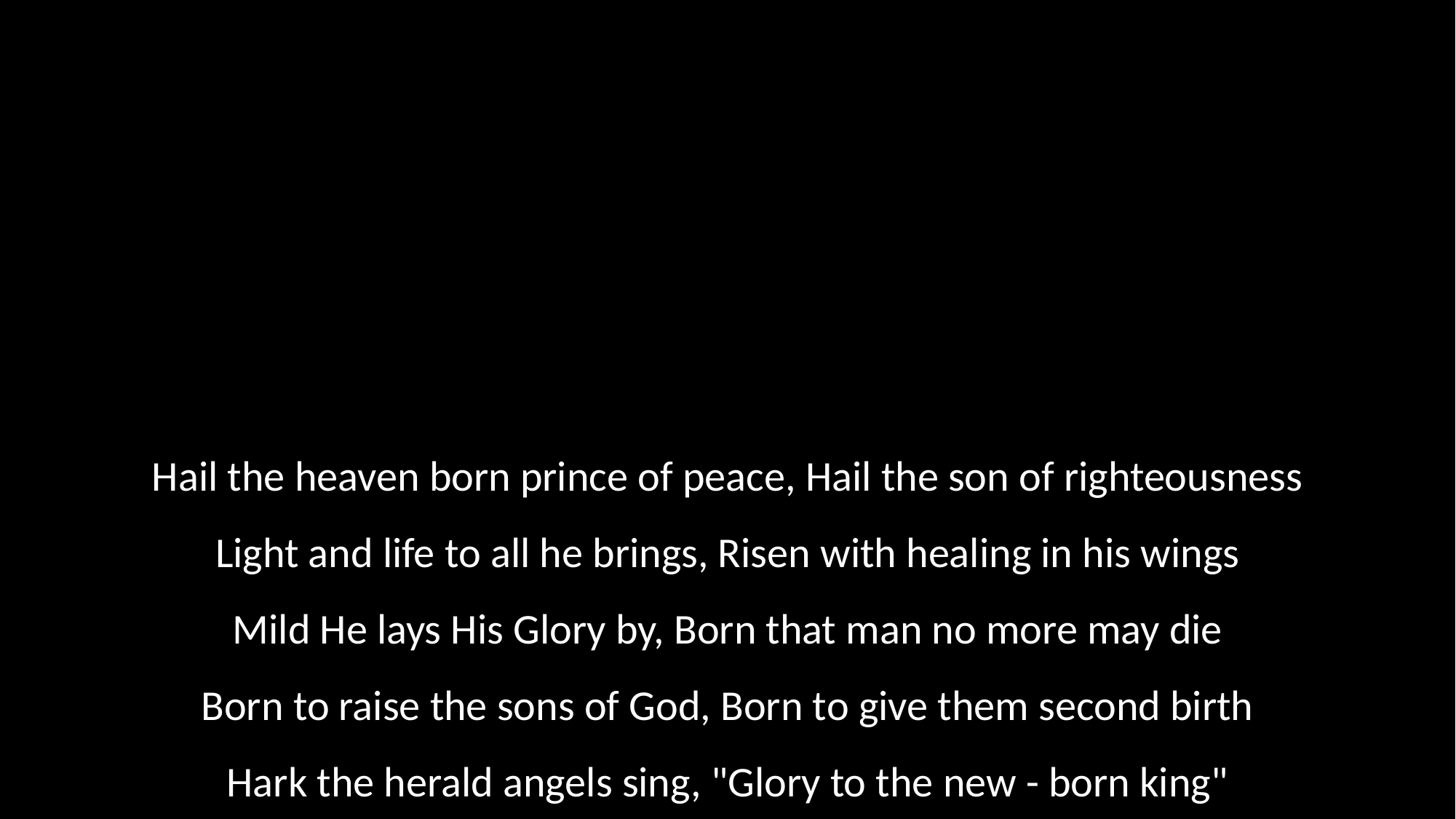

Hail the heaven born prince of peace, Hail the son of righteousness
Light and life to all he brings, Risen with healing in his wings
Mild He lays His Glory by, Born that man no more may die
Born to raise the sons of God, Born to give them second birth
Hark the herald angels sing, "Glory to the new - born king"